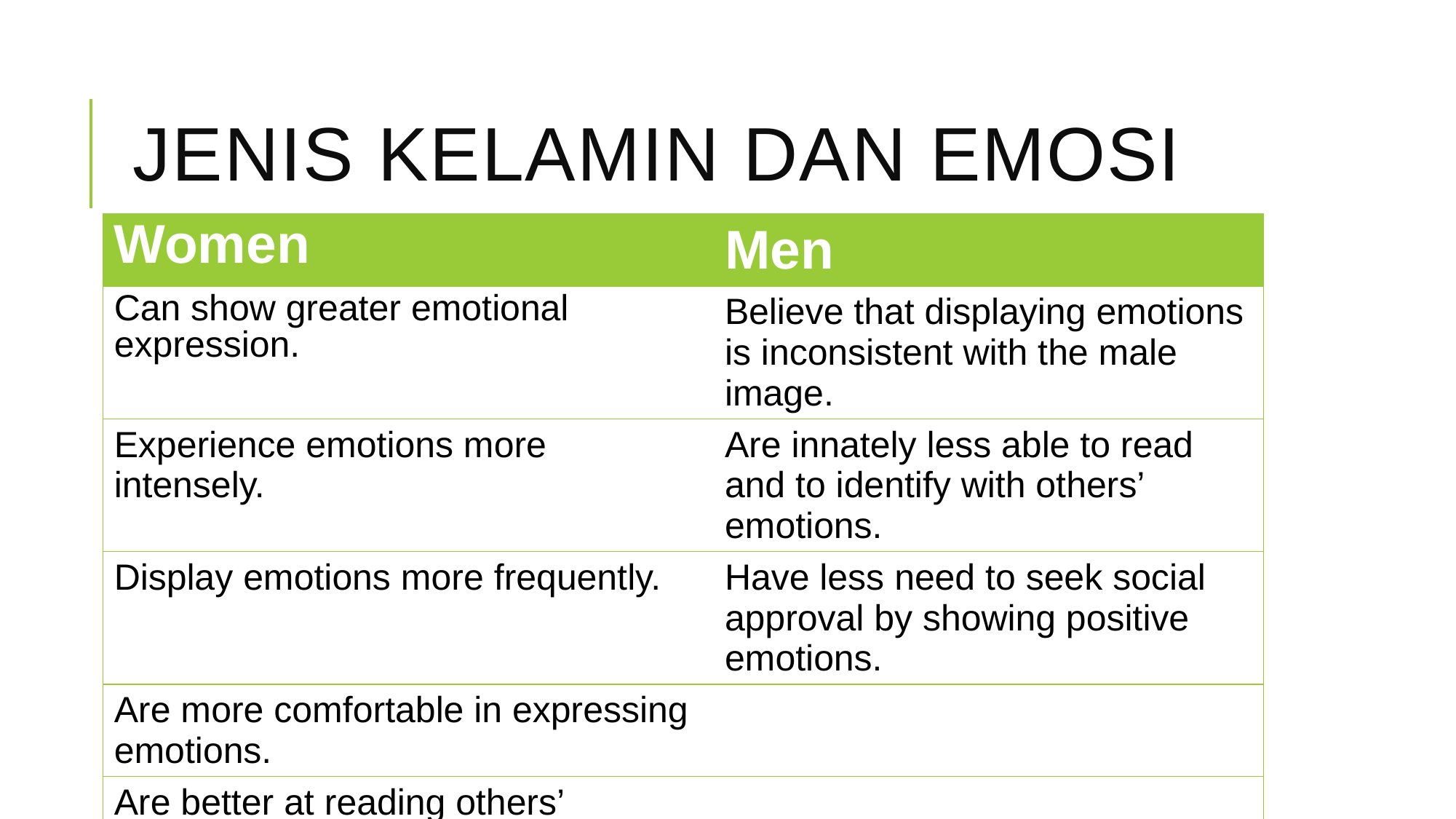

# Jenis kelamin dan emosi
| Women | Men |
| --- | --- |
| Can show greater emotional expression. | Believe that displaying emotions is inconsistent with the male image. |
| Experience emotions more intensely. | Are innately less able to read and to identify with others’ emotions. |
| Display emotions more frequently. | Have less need to seek social approval by showing positive emotions. |
| Are more comfortable in expressing emotions. |  |
| Are better at reading others’ emotions. |  |